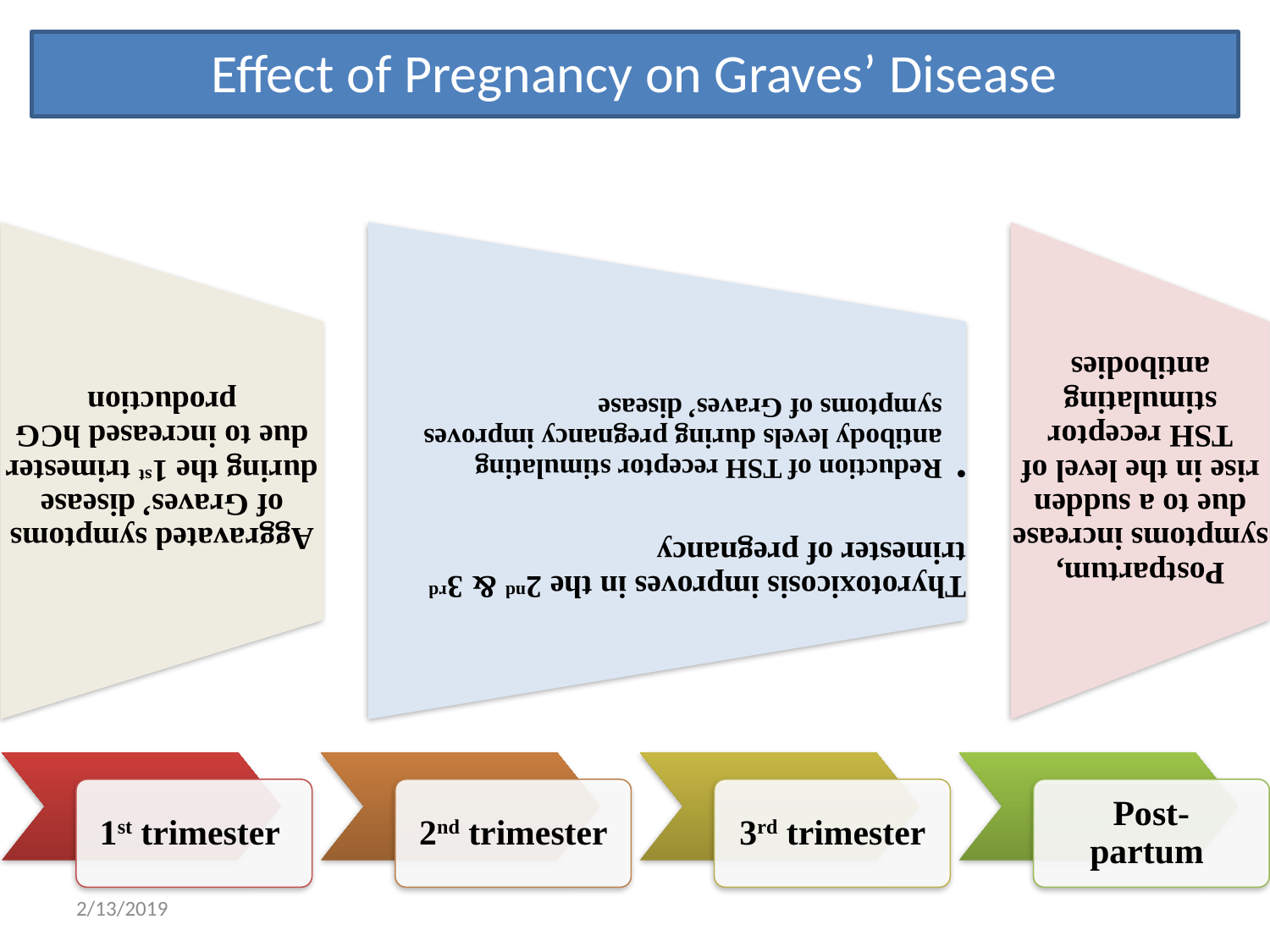

# Effect of Pregnancy on Graves’ Disease
Aggravated symptoms of Graves’ disease during the 1st trimester due to increased hCG production
Thyrotoxicosis improves in the 2nd & 3rd trimester of pregnancy

Reduction of TSH receptor stimulating antibody levels during pregnancy improves symptoms of Graves’ disease
Postpartum, symptoms increase due to a sudden rise in the level of TSH receptor stimulating antibodies
1st trimester
2nd trimester
3rd trimester
Post-partum
2/13/2019